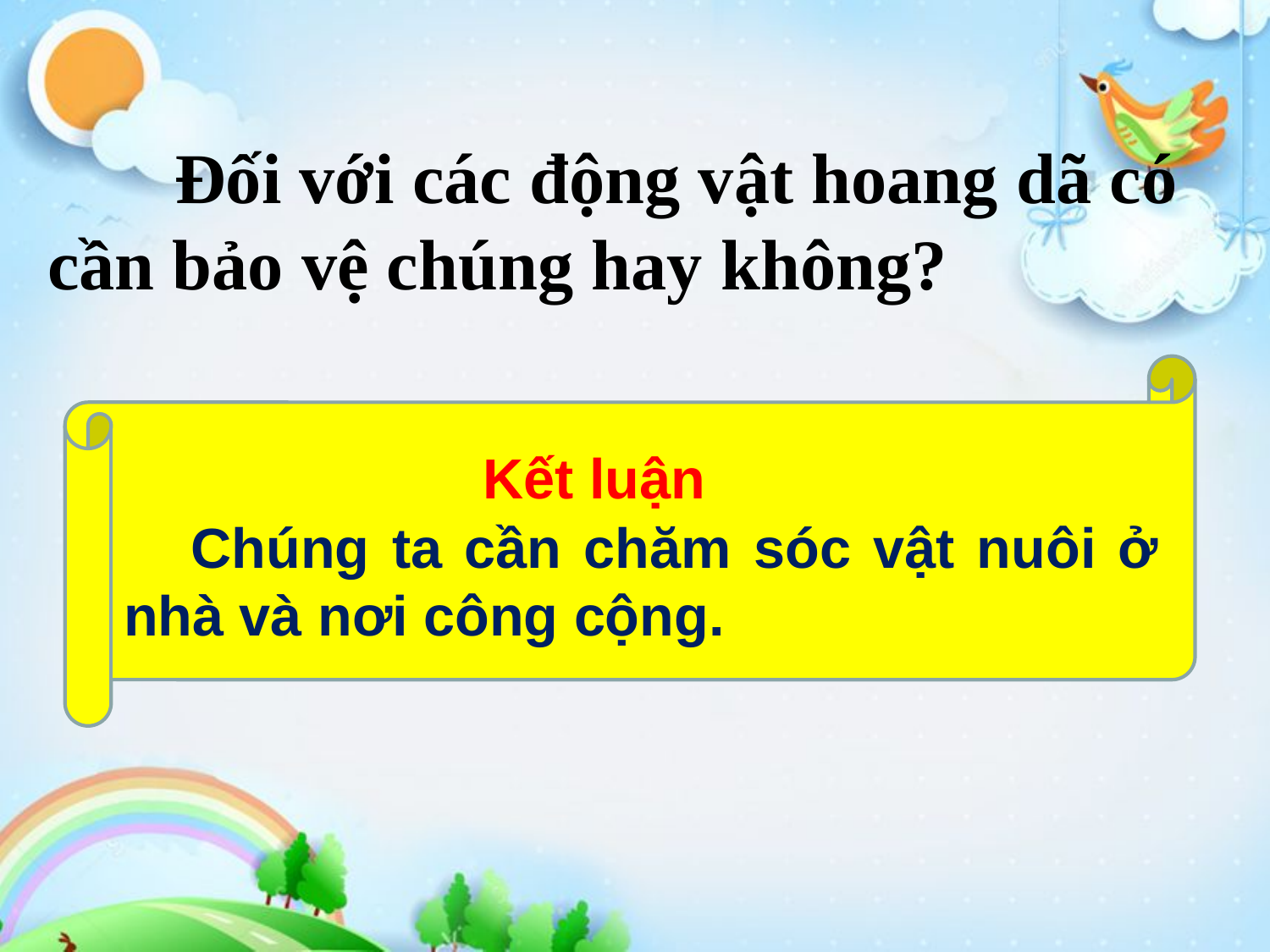

Đối với các động vật hoang dã có cần bảo vệ chúng hay không?
		      Kết luận
   Chúng ta cần chăm sóc vật nuôi ở nhà và nơi công cộng.